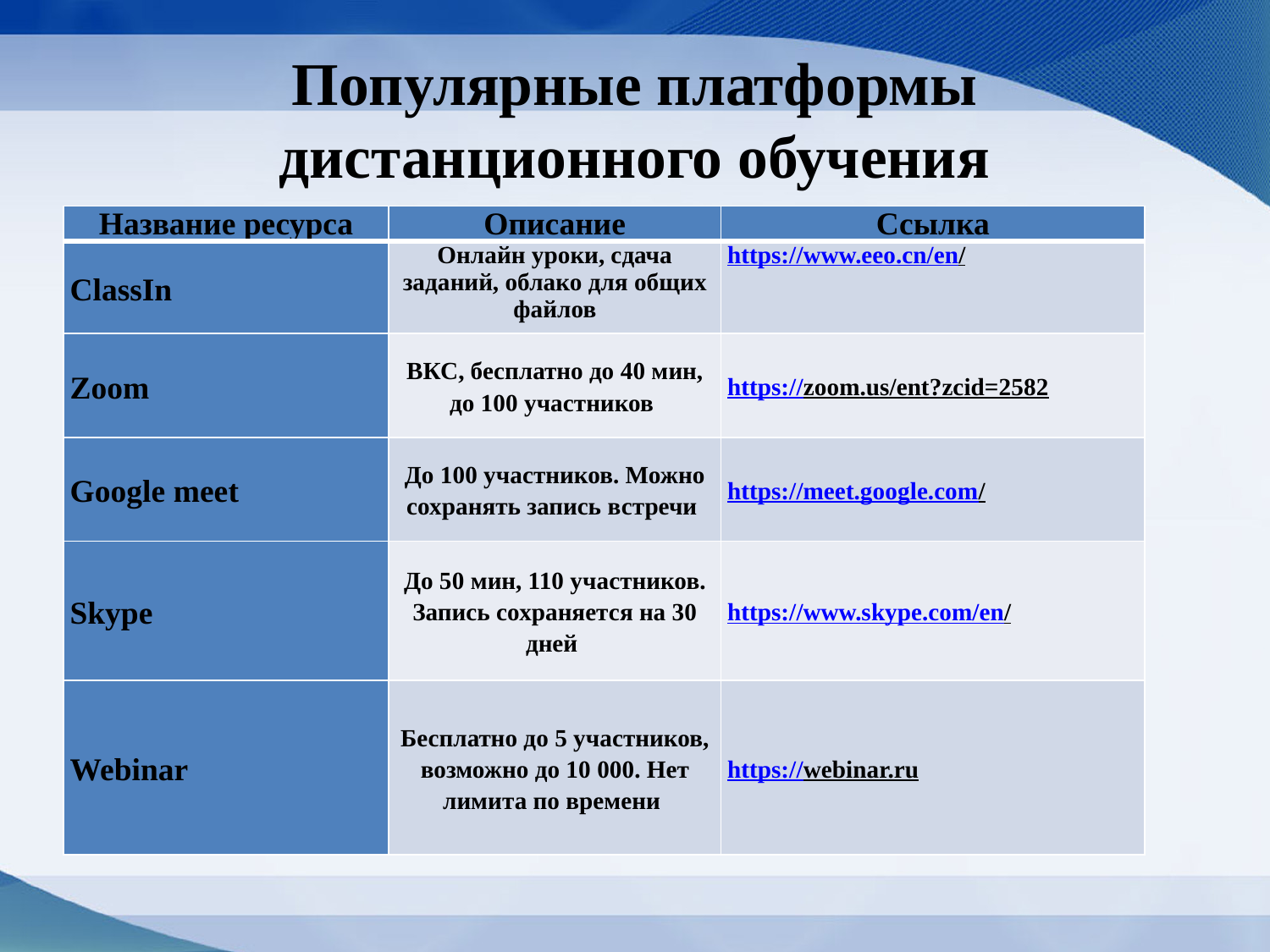

# Популярные платформы дистанционного обучения
| Название ресурса | Описание | Ссылка |
| --- | --- | --- |
| ClassIn | Онлайн уроки, сдача заданий, облако для общих файлов | https://www.eeo.cn/en/ |
| Zoom | ВКС, бесплатно до 40 мин, до 100 участников | https://zoom.us/ent?zcid=2582 |
| Google meet | До 100 участников. Можно сохранять запись встречи | https://meet.google.com/ |
| Skype | До 50 мин, 110 участников. Запись сохраняется на 30 дней | https://www.skype.com/en/ |
| Webinar | Бесплатно до 5 участников, возможно до 10 000. Нет лимита по времени | https://webinar.ru |